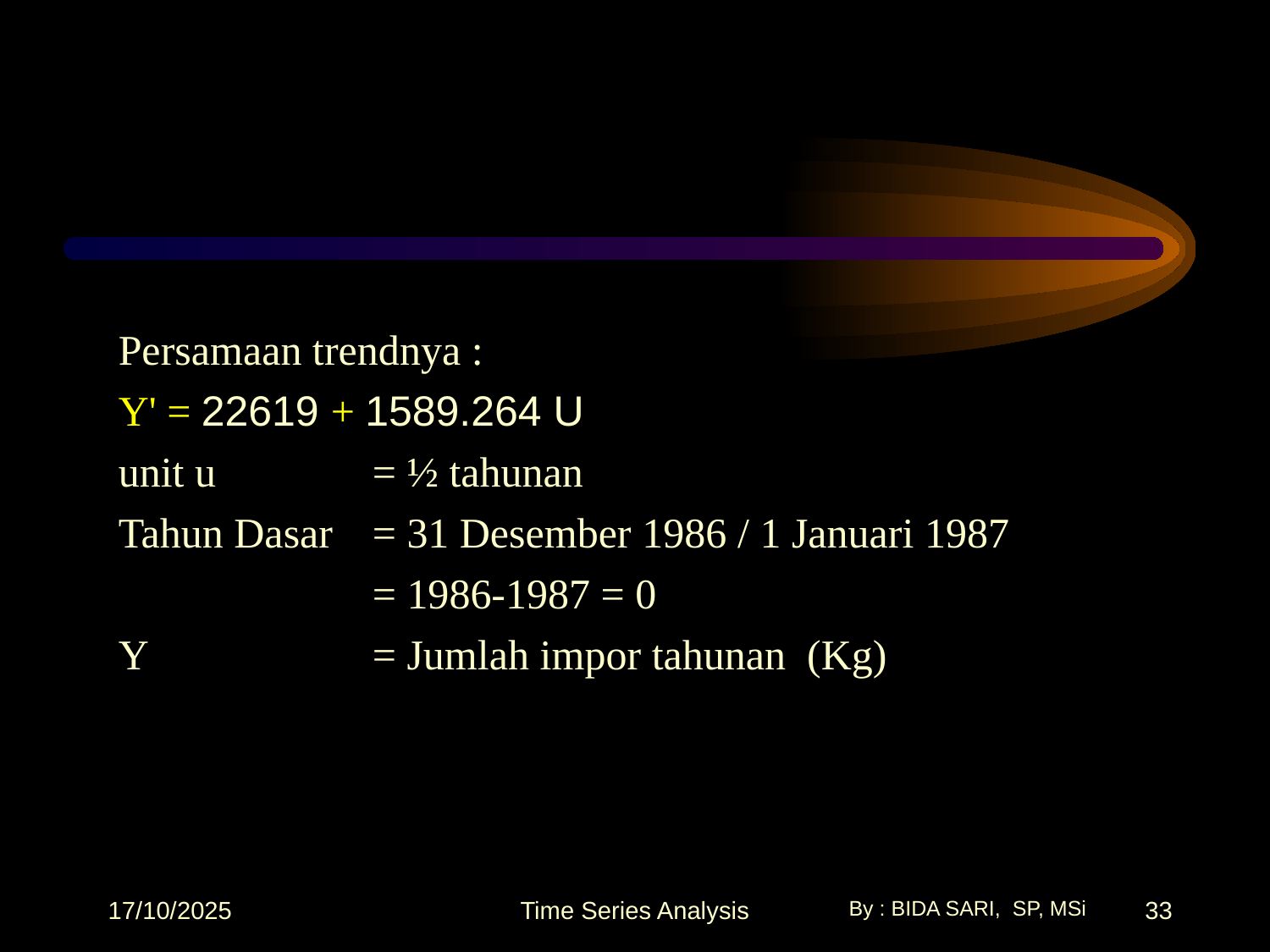

Persamaan trendnya :
Y' = 22619 + 1589.264 U
unit u 		= ½ tahunan
Tahun Dasar 	= 31 Desember 1986 / 1 Januari 1987
		= 1986-1987 = 0
Y 		= Jumlah impor tahunan  (Kg)
17/10/2025
Time Series Analysis
33
By : BIDA SARI,  SP, MSi